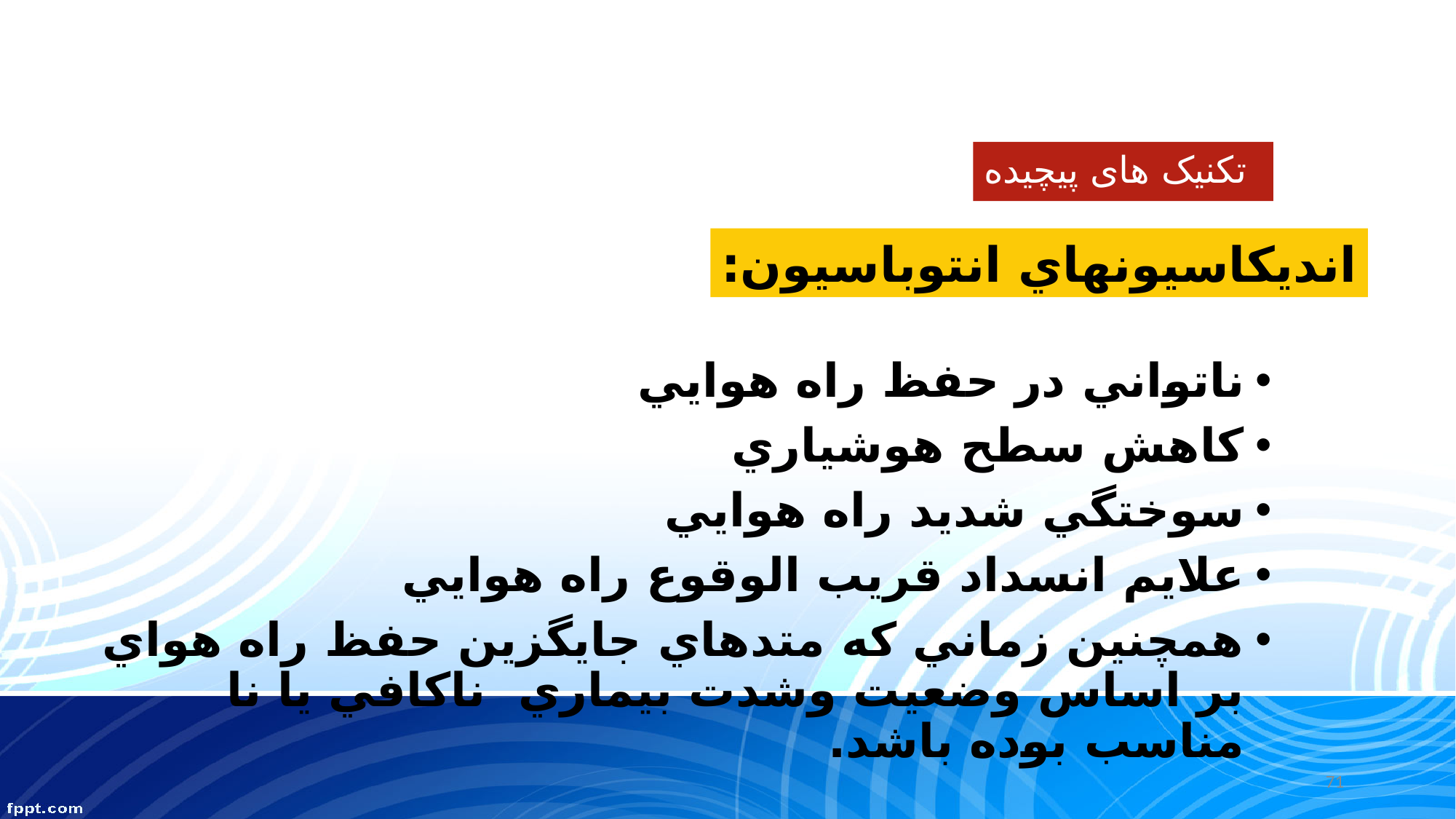

تکنیک های پیچیده
انديكاسيونهاي انتوباسيون:

ناتواني در حفظ راه هوايي
كاهش سطح هوشياري
سوختگي شديد راه هوايي
علايم انسداد قريب الوقوع راه هوايي
همچنين زماني كه متدهاي جايگزين حفظ راه هواي بر اساس وضعيت وشدت بيماري  ناكافي يا نا مناسب بوده باشد.

71